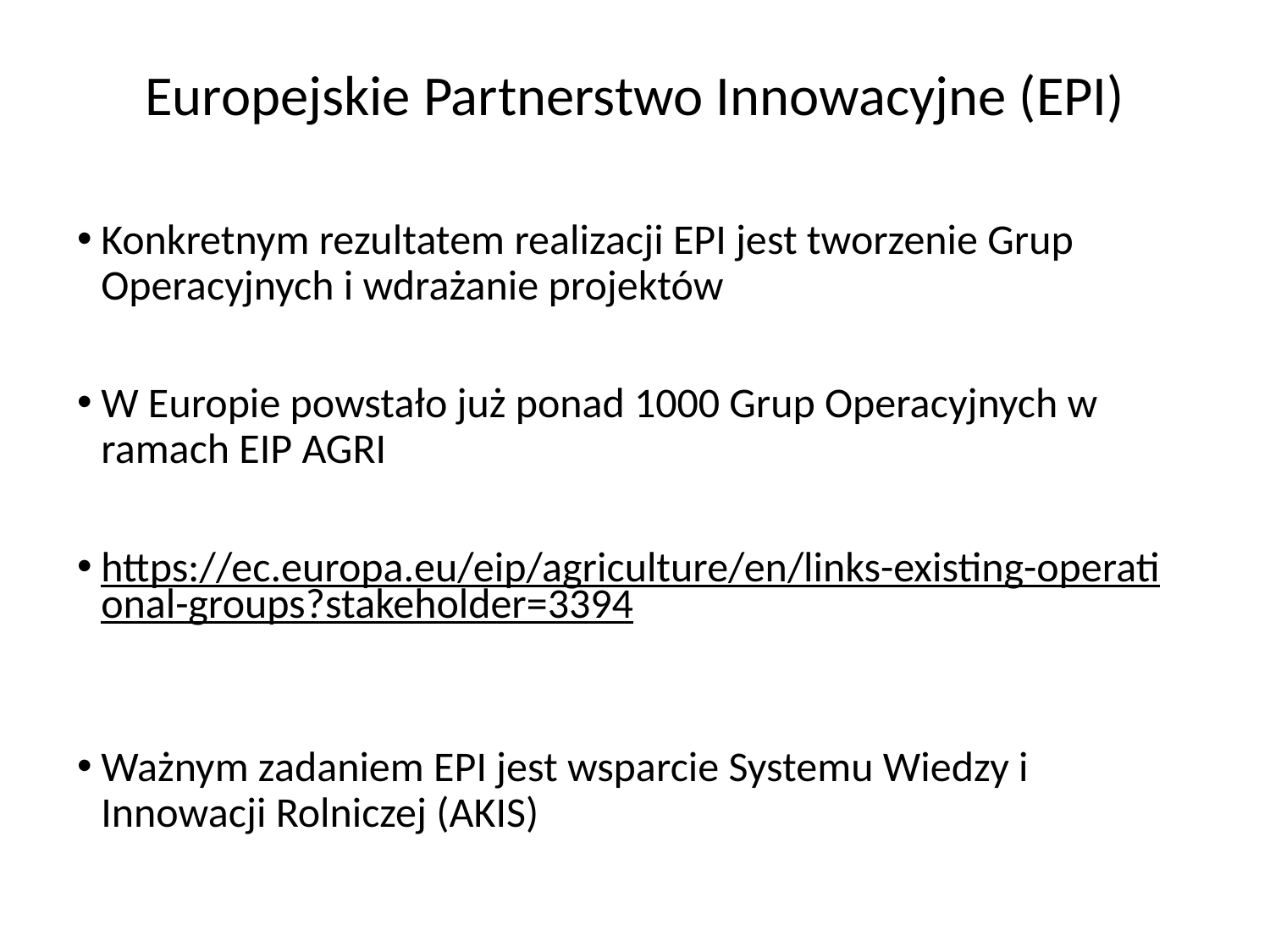

# Europejskie Partnerstwo Innowacyjne (EPI)
Konkretnym rezultatem realizacji EPI jest tworzenie Grup Operacyjnych i wdrażanie projektów

W Europie powstało już ponad 1000 Grup Operacyjnych w ramach EIP AGRI

https://ec.europa.eu/eip/agriculture/en/links-existing-operational-groups?stakeholder=3394

Ważnym zadaniem EPI jest wsparcie Systemu Wiedzy i Innowacji Rolniczej (AKIS)